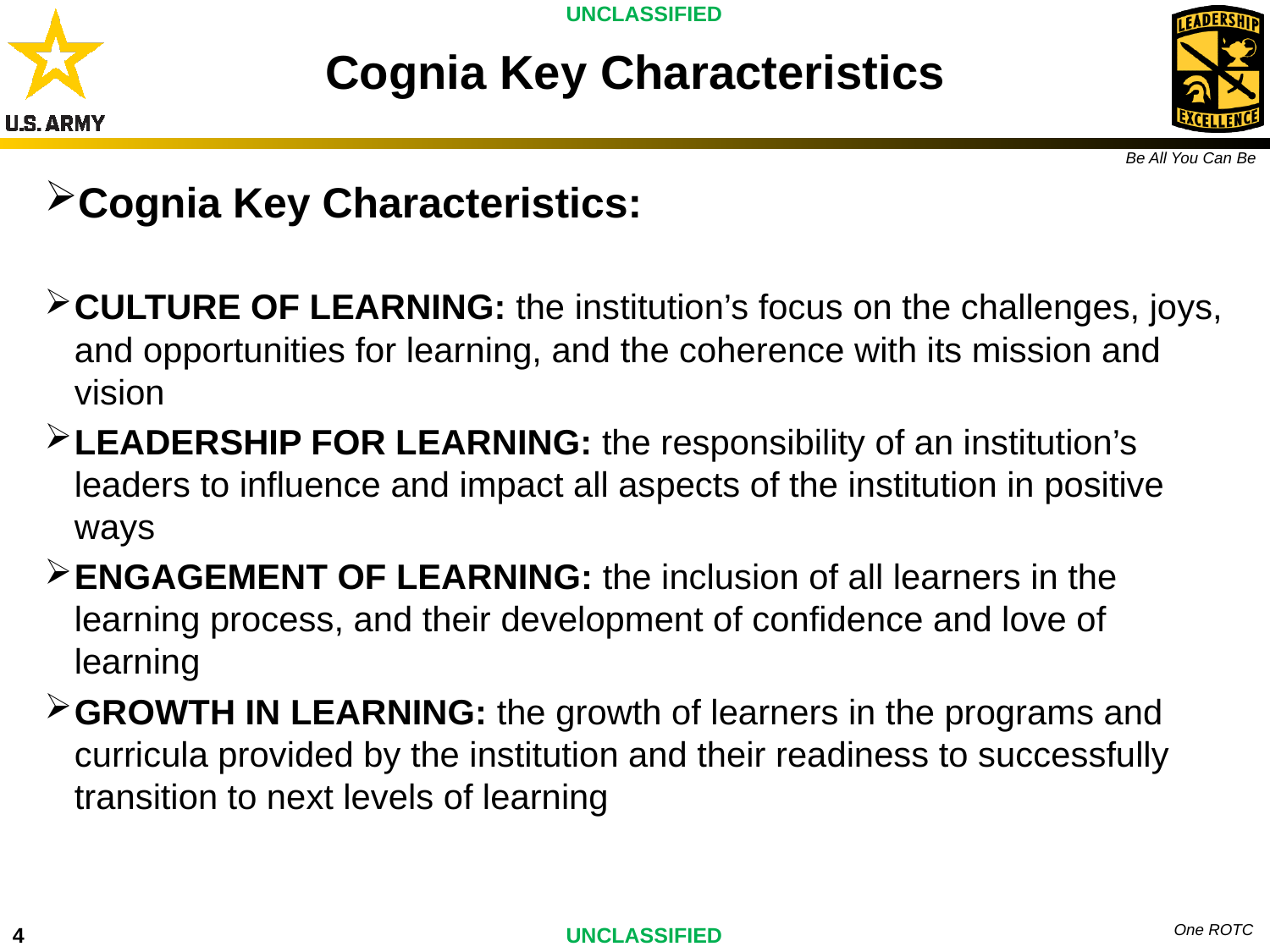

# Cognia Key Characteristics
Cognia Key Characteristics:

CULTURE OF LEARNING: the institution’s focus on the challenges, joys, and opportunities for learning, and the coherence with its mission and vision
LEADERSHIP FOR LEARNING: the responsibility of an institution’s leaders to influence and impact all aspects of the institution in positive ways
ENGAGEMENT OF LEARNING: the inclusion of all learners in the learning process, and their development of confidence and love of learning
GROWTH IN LEARNING: the growth of learners in the programs and curricula provided by the institution and their readiness to successfully transition to next levels of learning